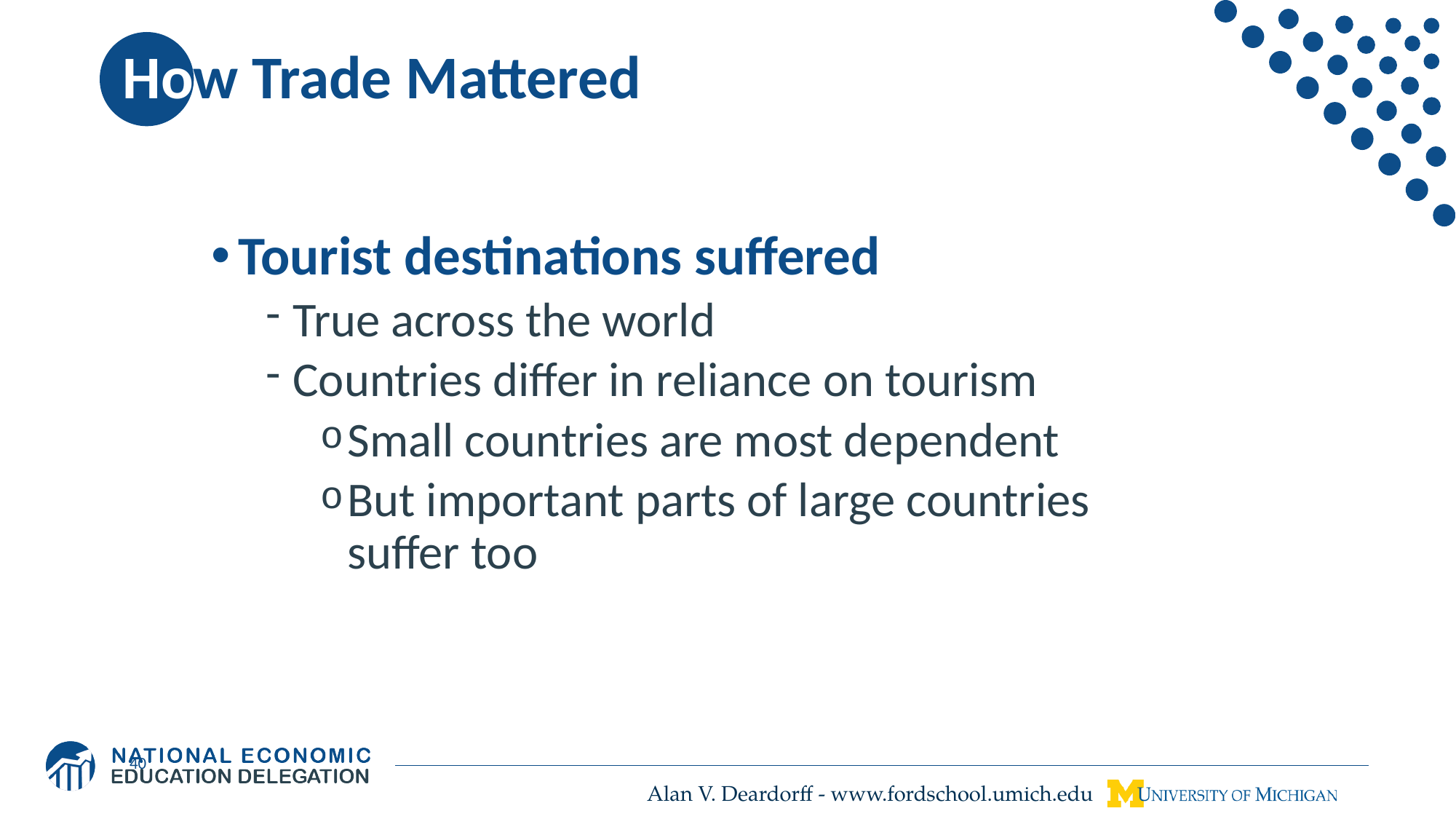

# How Trade Mattered
Tourist destinations suffered
True across the world
Countries differ in reliance on tourism
Small countries are most dependent
But important parts of large countries suffer too

40